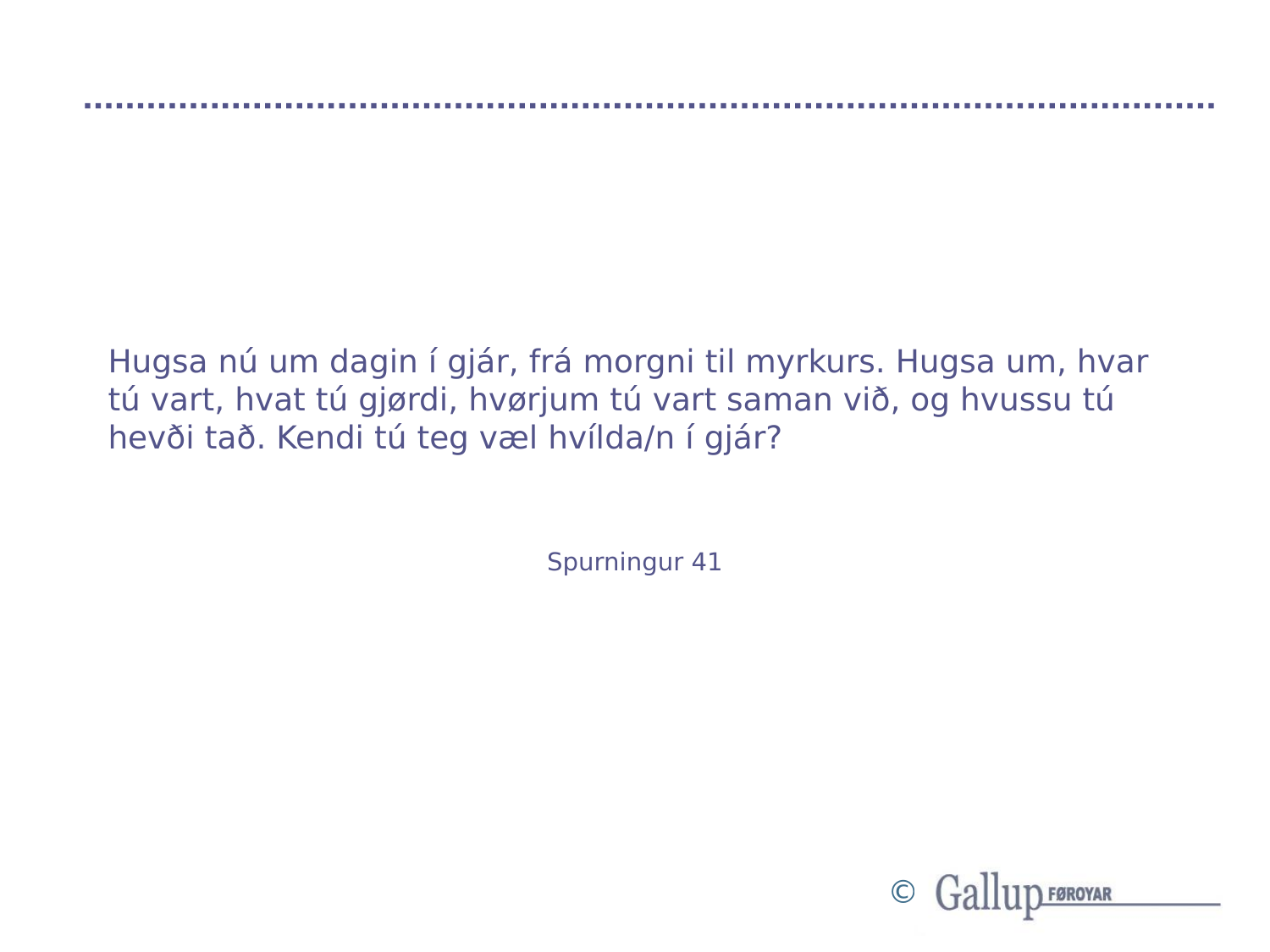

# Hugsa nú um dagin í gjár, frá morgni til myrkurs. Hugsa um, hvar tú vart, hvat tú gjørdi, hvørjum tú vart saman við, og hvussu tú hevði tað. Kendi tú teg væl hvílda/n í gjár?
Spurningur 41